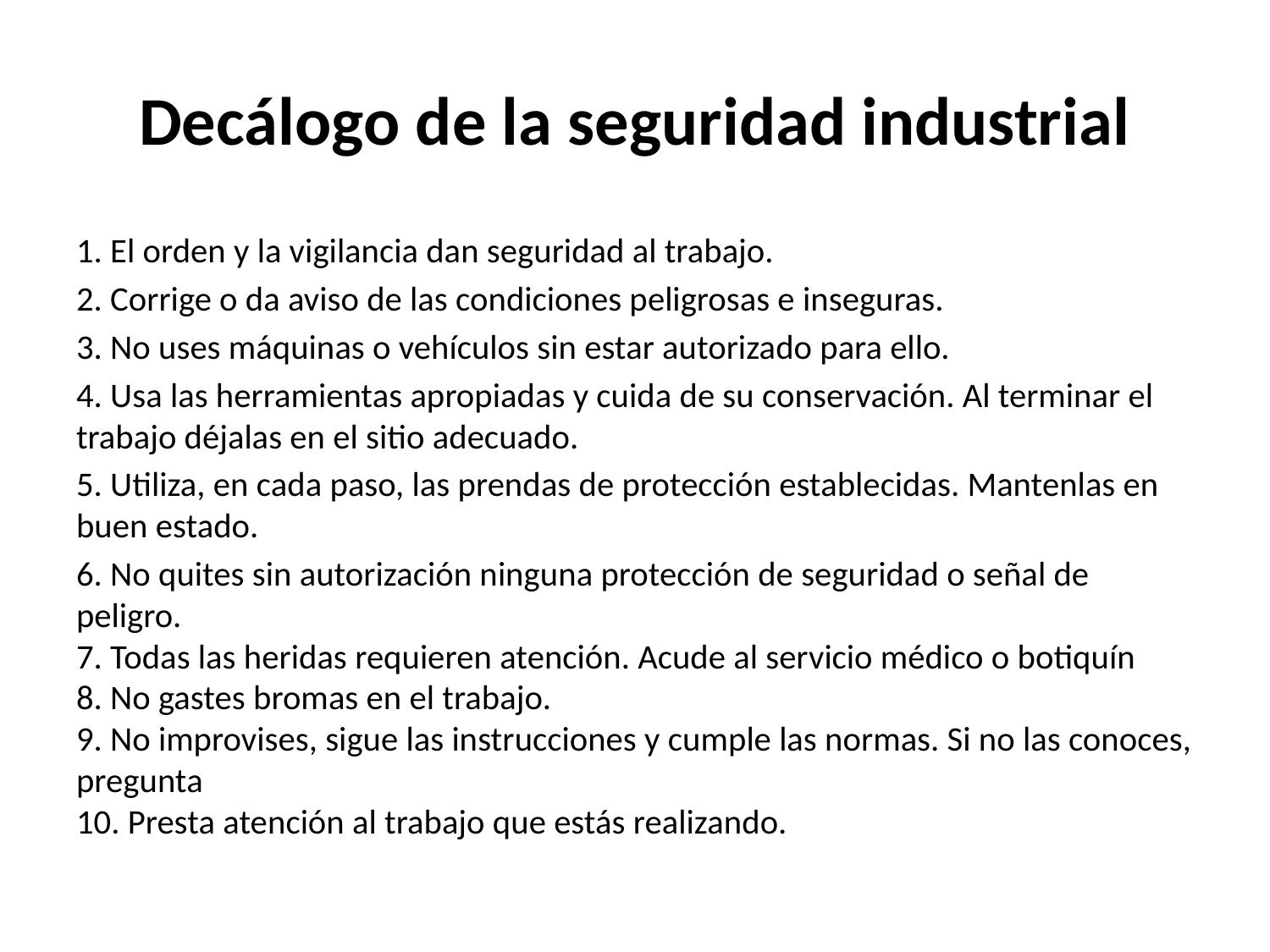

# Decálogo de la seguridad industrial
1. El orden y la vigilancia dan seguridad al trabajo.
2. Corrige o da aviso de las condiciones peligrosas e inseguras.
3. No uses máquinas o vehículos sin estar autorizado para ello.
4. Usa las herramientas apropiadas y cuida de su conservación. Al terminar el trabajo déjalas en el sitio adecuado.
5. Utiliza, en cada paso, las prendas de protección establecidas. Mantenlas en buen estado.
6. No quites sin autorización ninguna protección de seguridad o señal de peligro.
7. Todas las heridas requieren atención. Acude al servicio médico o botiquín
8. No gastes bromas en el trabajo.
9. No improvises, sigue las instrucciones y cumple las normas. Si no las conoces, pregunta
10. Presta atención al trabajo que estás realizando.